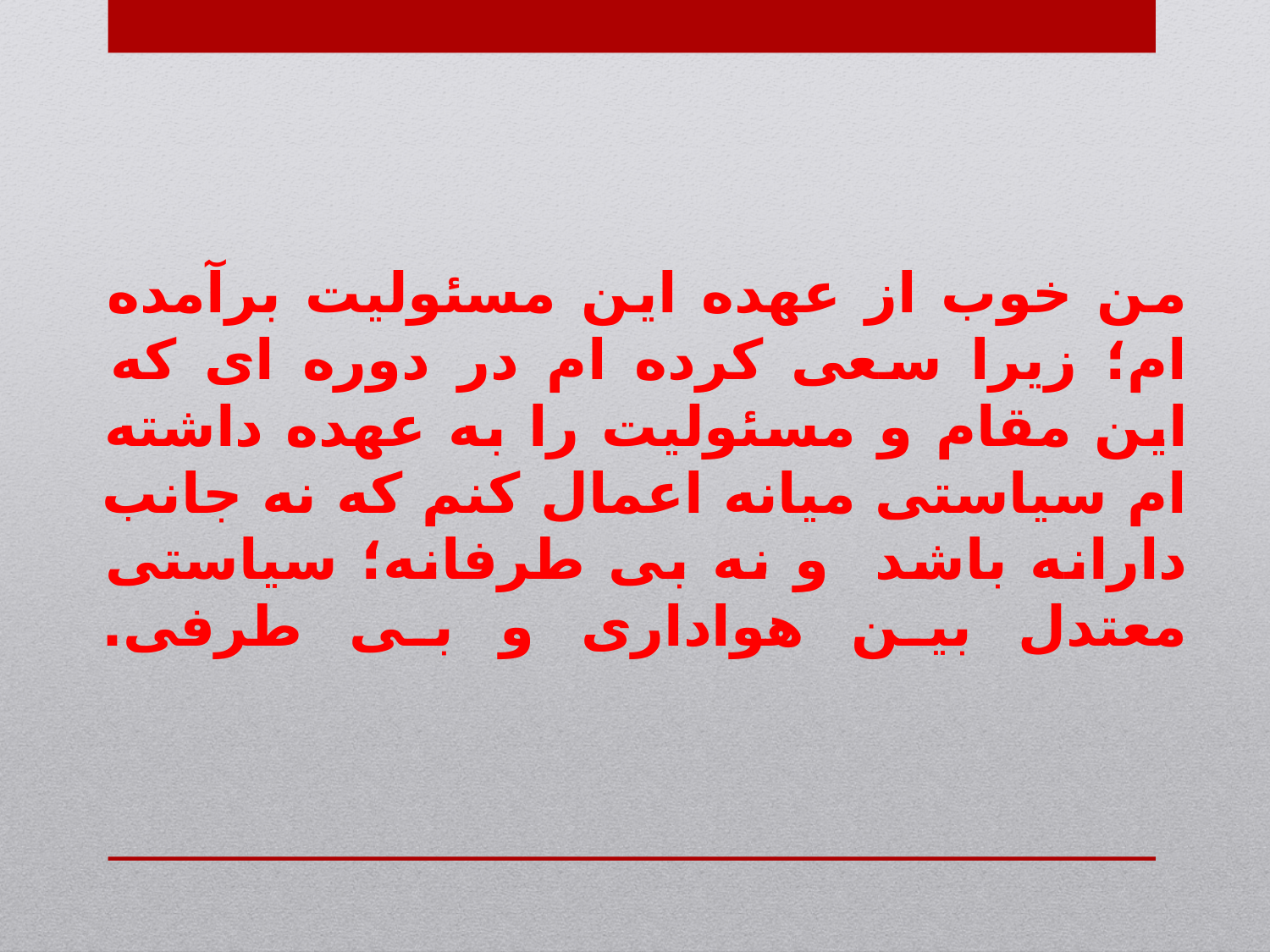

# من خوب از عهده این مسئولیت برآمده ام؛ زیرا سعی کرده ام در دوره ای که این مقام و مسئولیت را به عهده داشته ام سیاستی میانه اعمال کنم که نه جانب دارانه باشد  و نه بی طرفانه؛ سیاستی معتدل بین هواداری و بی طرفی.